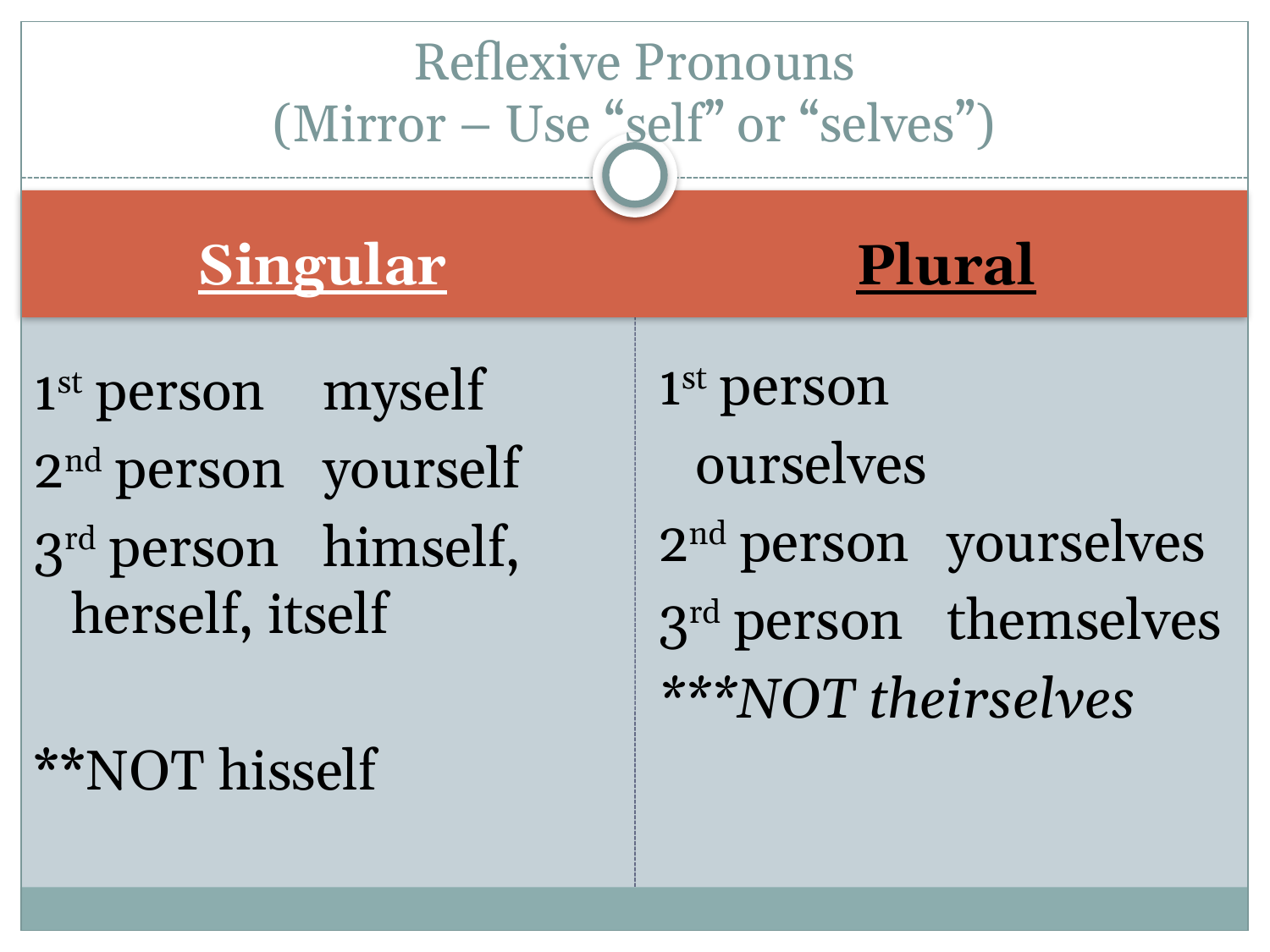

# Reflexive Pronouns (Mirror – Use “self” or “selves”)
Singular
Plural
1st person
		ourselves
2nd person			yourselves
3rd person		themselves
***NOT theirselves
1st person		myself
2nd person	yourself
3rd person		himself, 		herself, itself

**NOT hisself